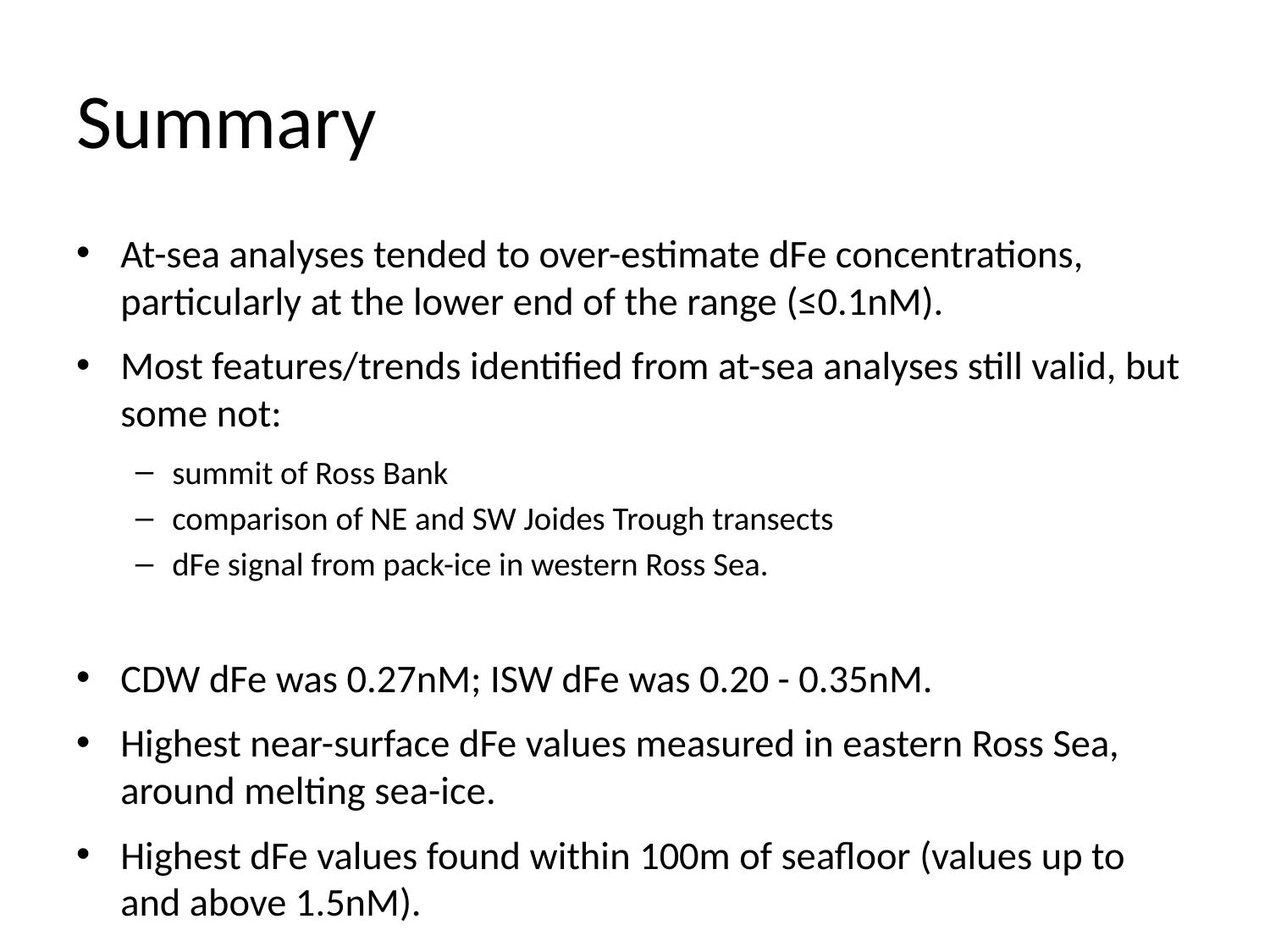

# Summary
At-sea analyses tended to over-estimate dFe concentrations, particularly at the lower end of the range (≤0.1nM).
Most features/trends identified from at-sea analyses still valid, but some not:
summit of Ross Bank
comparison of NE and SW Joides Trough transects
dFe signal from pack-ice in western Ross Sea.

CDW dFe was 0.27nM; ISW dFe was 0.20 - 0.35nM.
Highest near-surface dFe values measured in eastern Ross Sea, around melting sea-ice.
Highest dFe values found within 100m of seafloor (values up to and above 1.5nM).